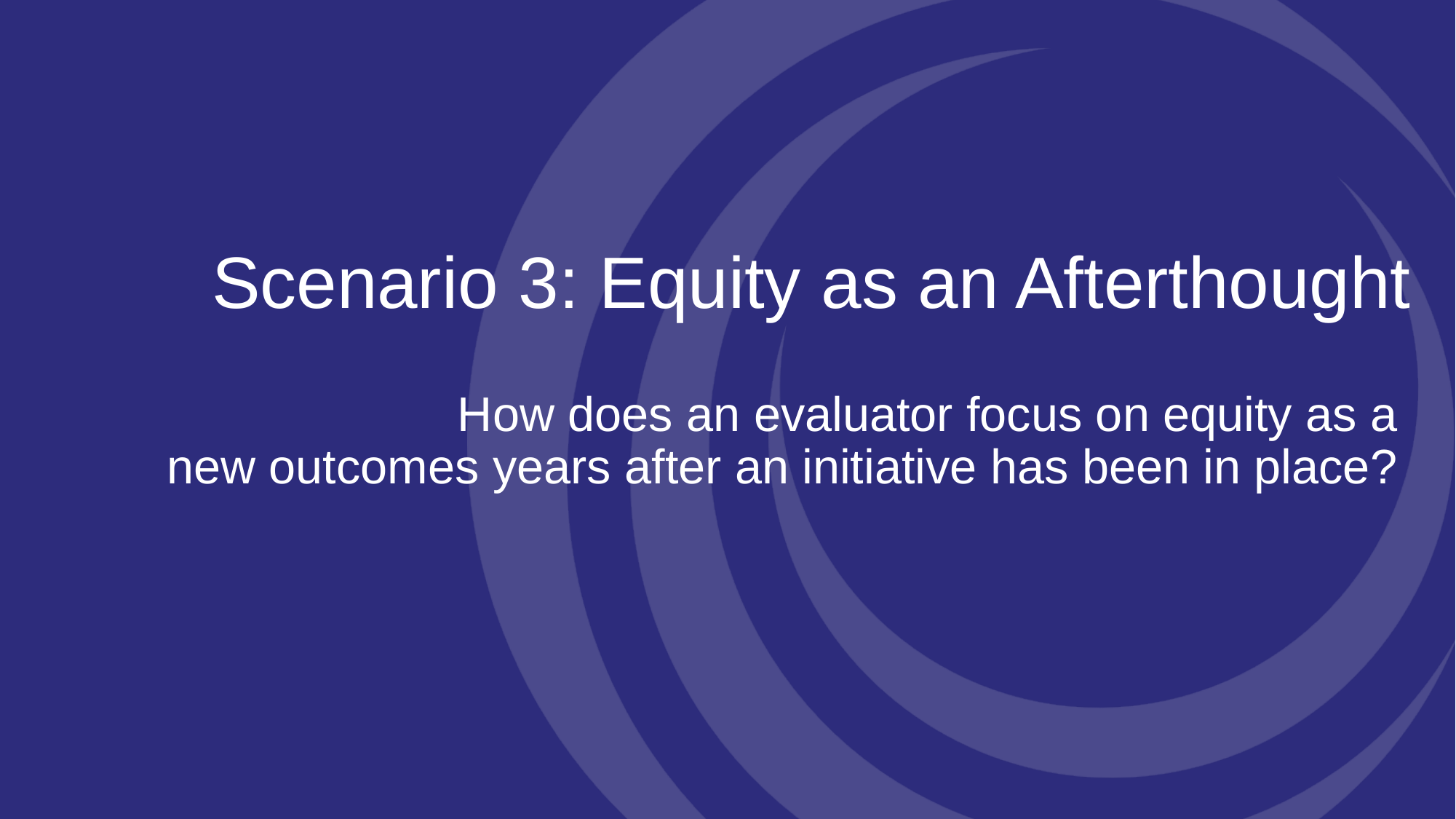

Scenario 3: Equity as an Afterthought

How does an evaluator focus on equity as a
new outcomes years after an initiative has been in place?